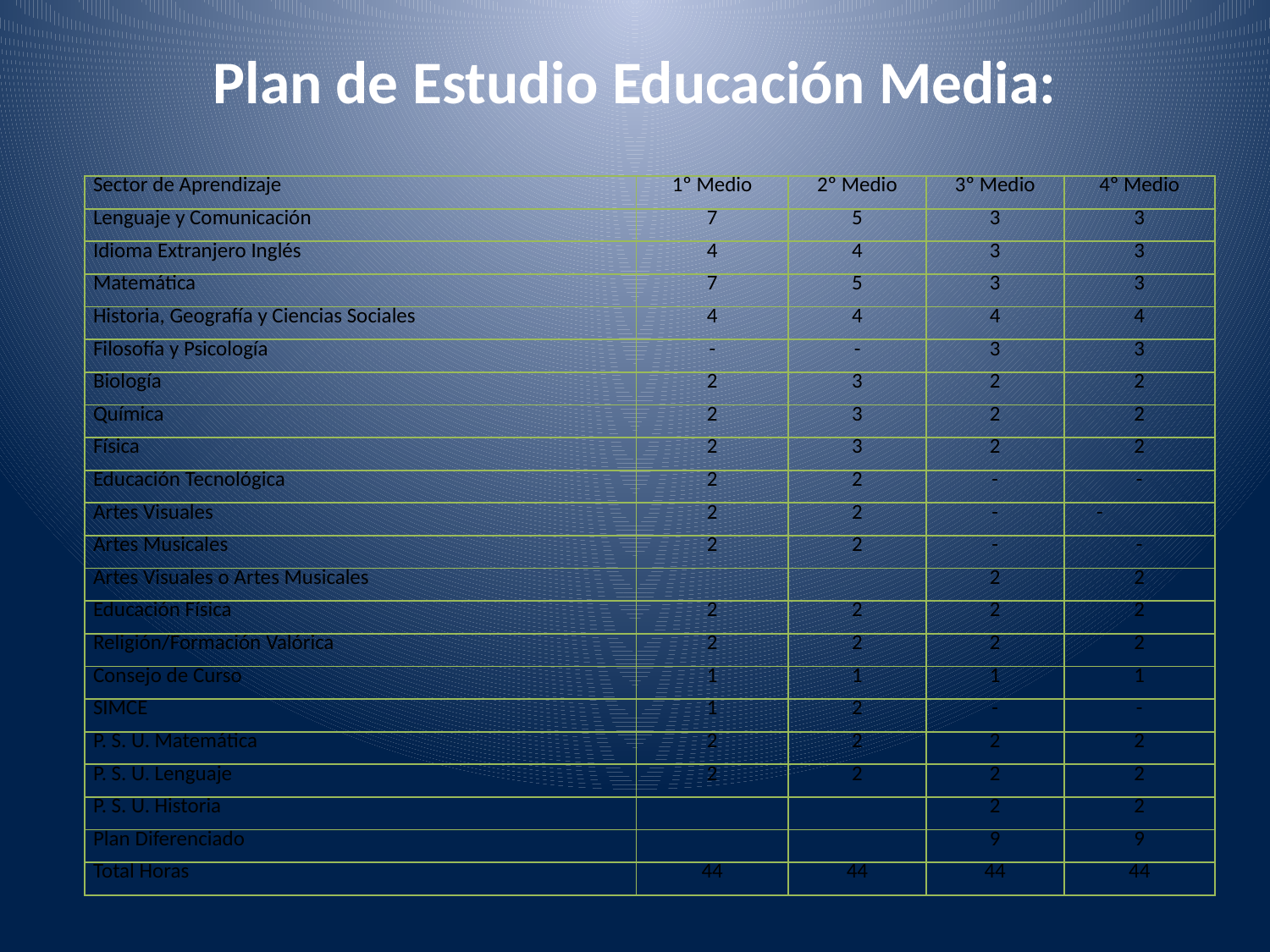

# Plan de Estudio Educación Media:

| Sector de Aprendizaje | 1º Medio | 2º Medio | 3º Medio | 4º Medio |
| --- | --- | --- | --- | --- |
| Lenguaje y Comunicación | 7 | 5 | 3 | 3 |
| Idioma Extranjero Inglés | 4 | 4 | 3 | 3 |
| Matemática | 7 | 5 | 3 | 3 |
| Historia, Geografía y Ciencias Sociales | 4 | 4 | 4 | 4 |
| Filosofía y Psicología | - | - | 3 | 3 |
| Biología | 2 | 3 | 2 | 2 |
| Química | 2 | 3 | 2 | 2 |
| Física | 2 | 3 | 2 | 2 |
| Educación Tecnológica | 2 | 2 | - | - |
| Artes Visuales | 2 | 2 | - | - |
| Artes Musicales | 2 | 2 | - | - |
| Artes Visuales o Artes Musicales |  |  | 2 | 2 |
| Educación Física | 2 | 2 | 2 | 2 |
| Religión/Formación Valórica | 2 | 2 | 2 | 2 |
| Consejo de Curso | 1 | 1 | 1 | 1 |
| SIMCE | 1 | 2 | - | - |
| P. S. U. Matemática | 2 | 2 | 2 | 2 |
| P. S. U. Lenguaje | 2 | 2 | 2 | 2 |
| P. S. U. Historia |  |  | 2 | 2 |
| Plan Diferenciado |  |  | 9 | 9 |
| Total Horas | 44 | 44 | 44 | 44 |